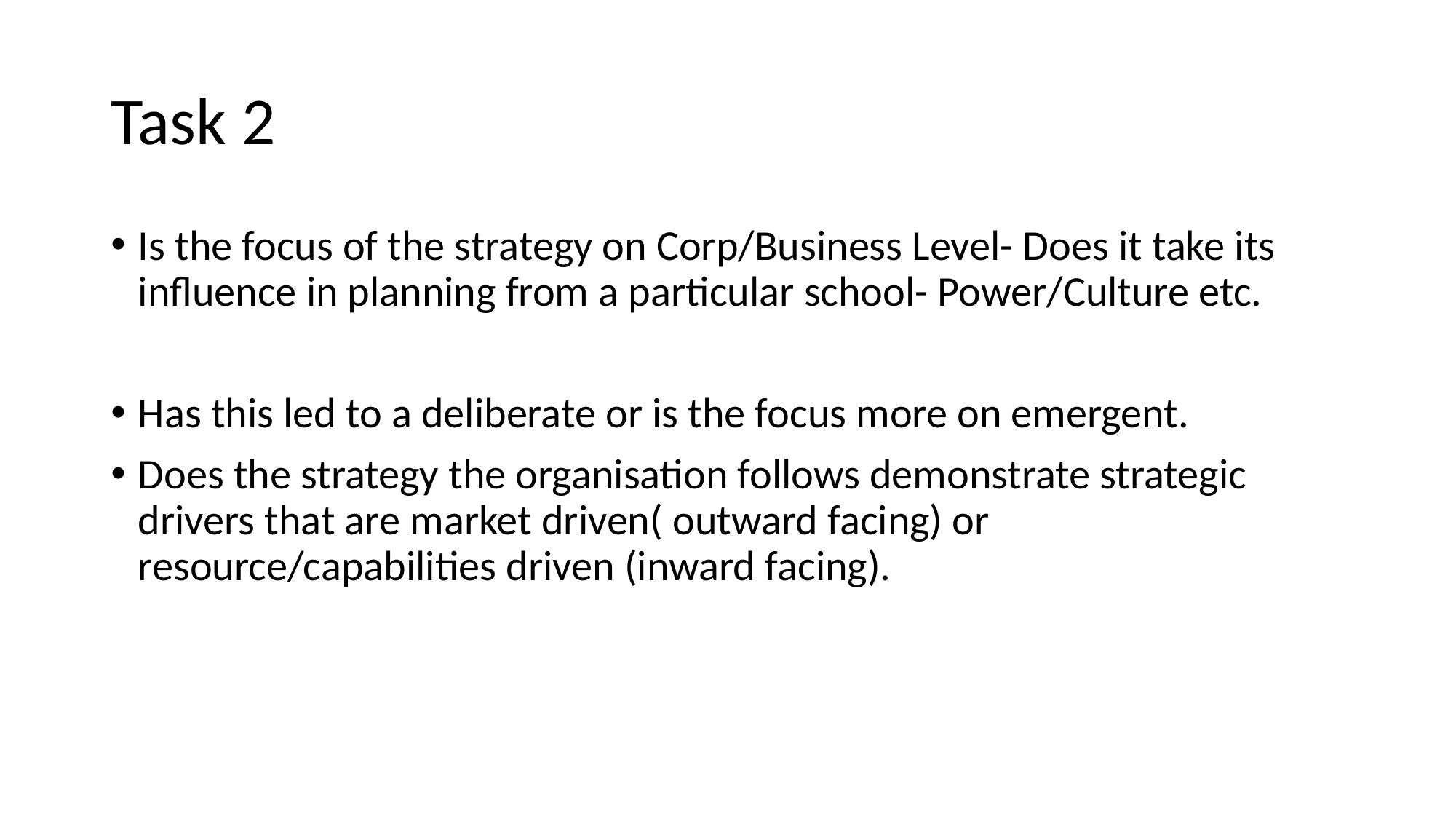

# Task 2
Is the focus of the strategy on Corp/Business Level- Does it take its influence in planning from a particular school- Power/Culture etc.

Has this led to a deliberate or is the focus more on emergent.
Does the strategy the organisation follows demonstrate strategic drivers that are market driven( outward facing) or resource/capabilities driven (inward facing).